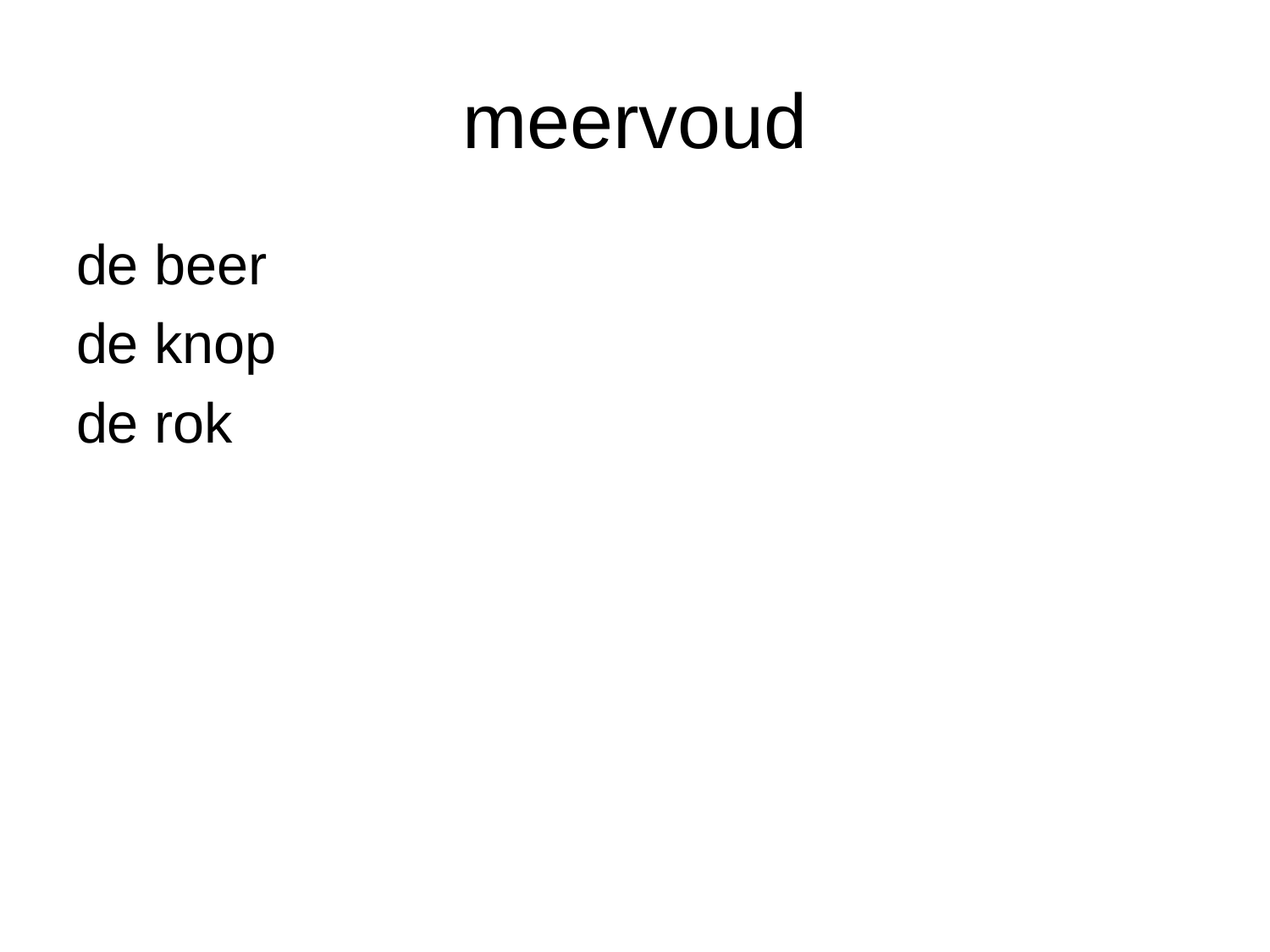

# meervoud
de beer
de knop
de rok